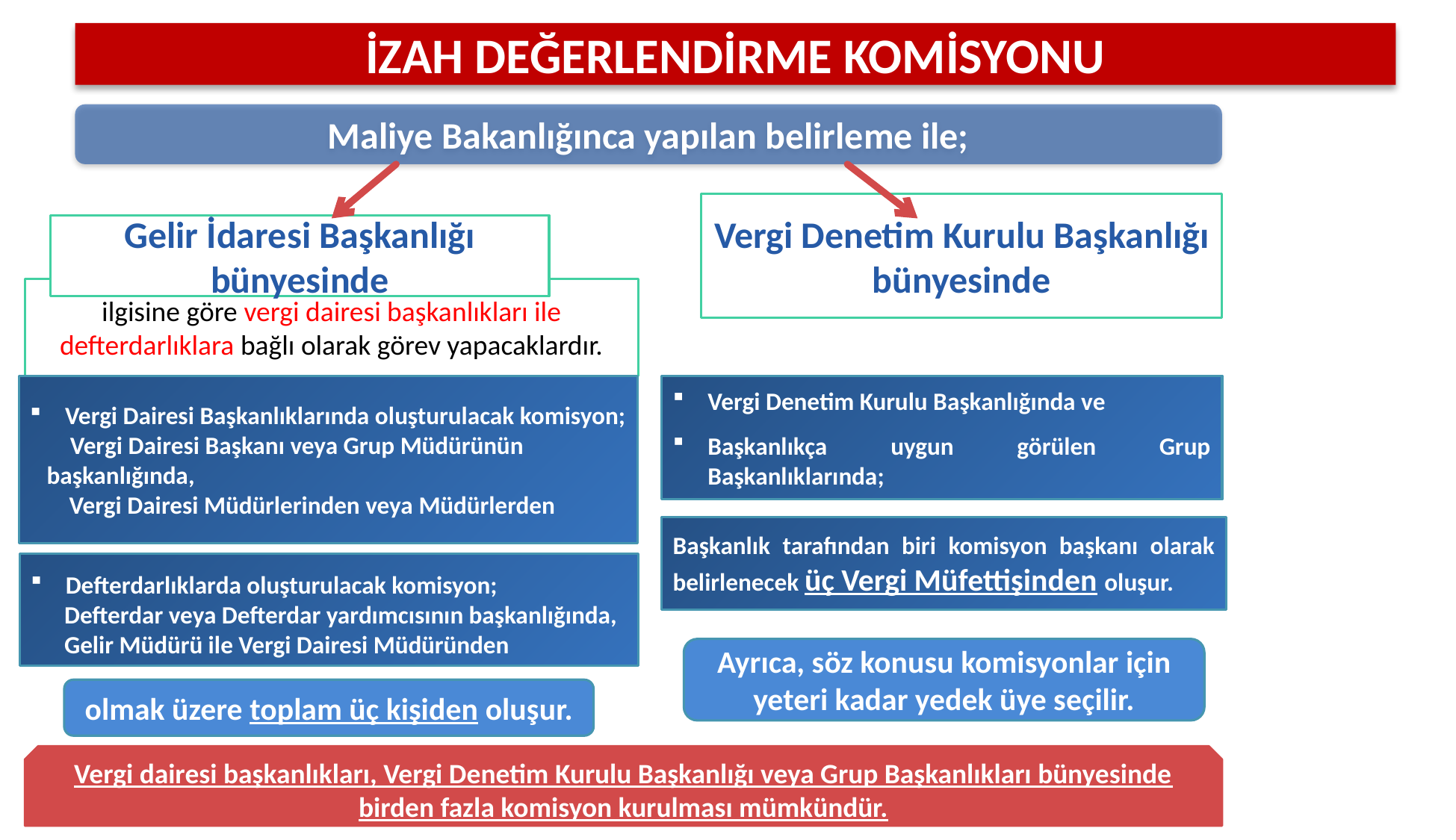

İZAH DEĞERLENDİRME KOMİSYONU
Maliye Bakanlığınca yapılan belirleme ile;
Vergi Denetim Kurulu Başkanlığı bünyesinde
Gelir İdaresi Başkanlığı bünyesinde
ilgisine göre vergi dairesi başkanlıkları ile defterdarlıklara bağlı olarak görev yapacaklardır.
Vergi Dairesi Başkanlıklarında oluşturulacak komisyon;
       Vergi Dairesi Başkanı veya Grup Müdürünün                      başkanlığında,
       Vergi Dairesi Müdürlerinden veya Müdürlerden
Vergi Denetim Kurulu Başkanlığında ve

Başkanlıkça uygun görülen Grup Başkanlıklarında;
Başkanlık tarafından biri komisyon başkanı olarak belirlenecek üç Vergi Müfettişinden oluşur.

Defterdarlıklarda oluşturulacak komisyon;
      Defterdar veya Defterdar yardımcısının başkanlığında,
      Gelir Müdürü ile Vergi Dairesi Müdüründen
Ayrıca, söz konusu komisyonlar için yeteri kadar yedek üye seçilir.
olmak üzere toplam üç kişiden oluşur.
4
Vergi dairesi başkanlıkları, Vergi Denetim Kurulu Başkanlığı veya Grup Başkanlıkları bünyesinde birden fazla komisyon kurulması mümkündür.